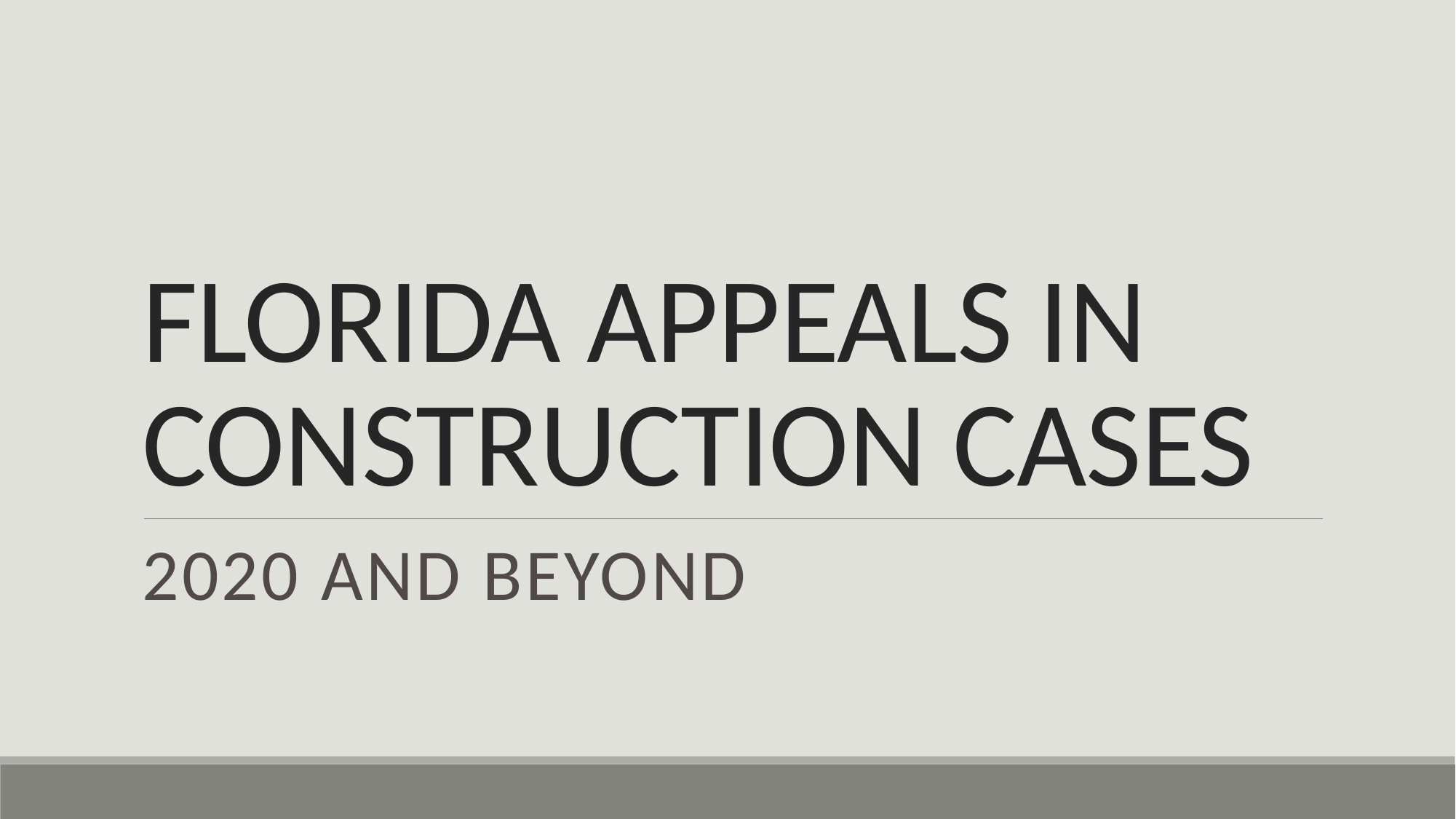

# FLORIDA APPEALS IN CONSTRUCTION CASES
2020 AND BEYOND